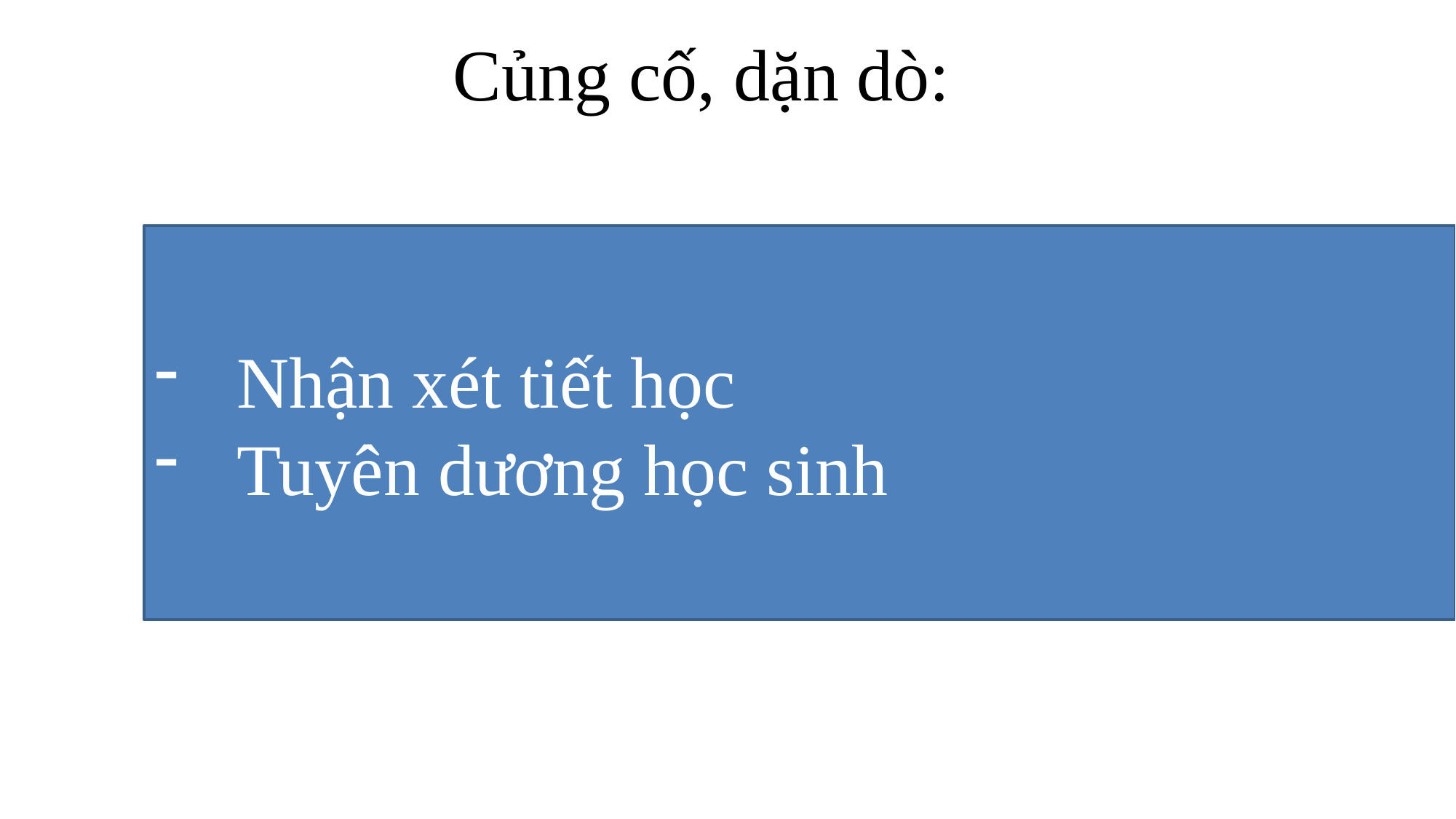

Củng cố, dặn dò:
Nhận xét tiết học
Tuyên dương học sinh